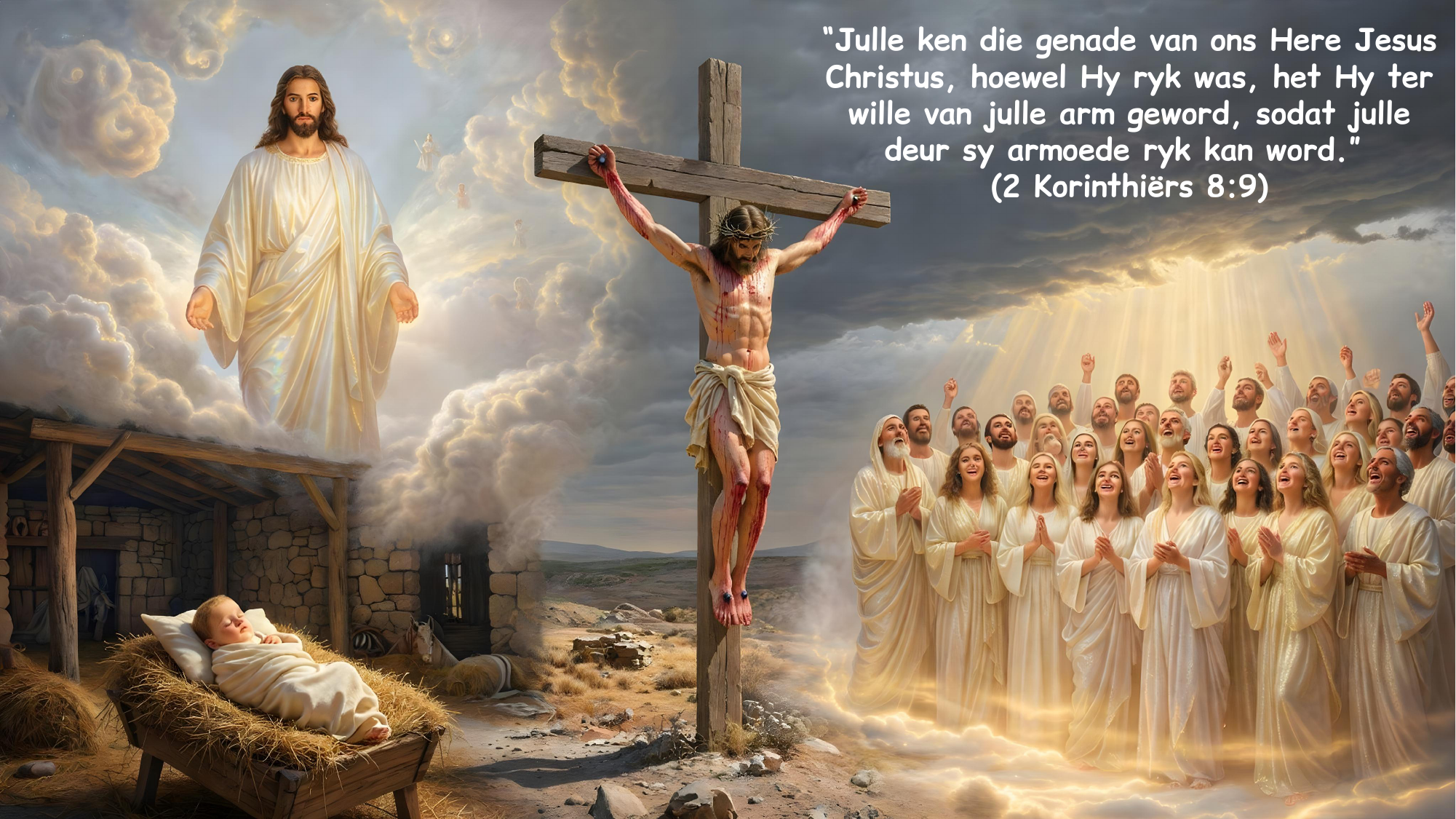

“Julle ken die genade van ons Here Jesus Christus, hoewel Hy ryk was, het Hy ter wille van julle arm geword, sodat julle deur sy armoede ryk kan word.”
(2 Korinthiërs 8:9)